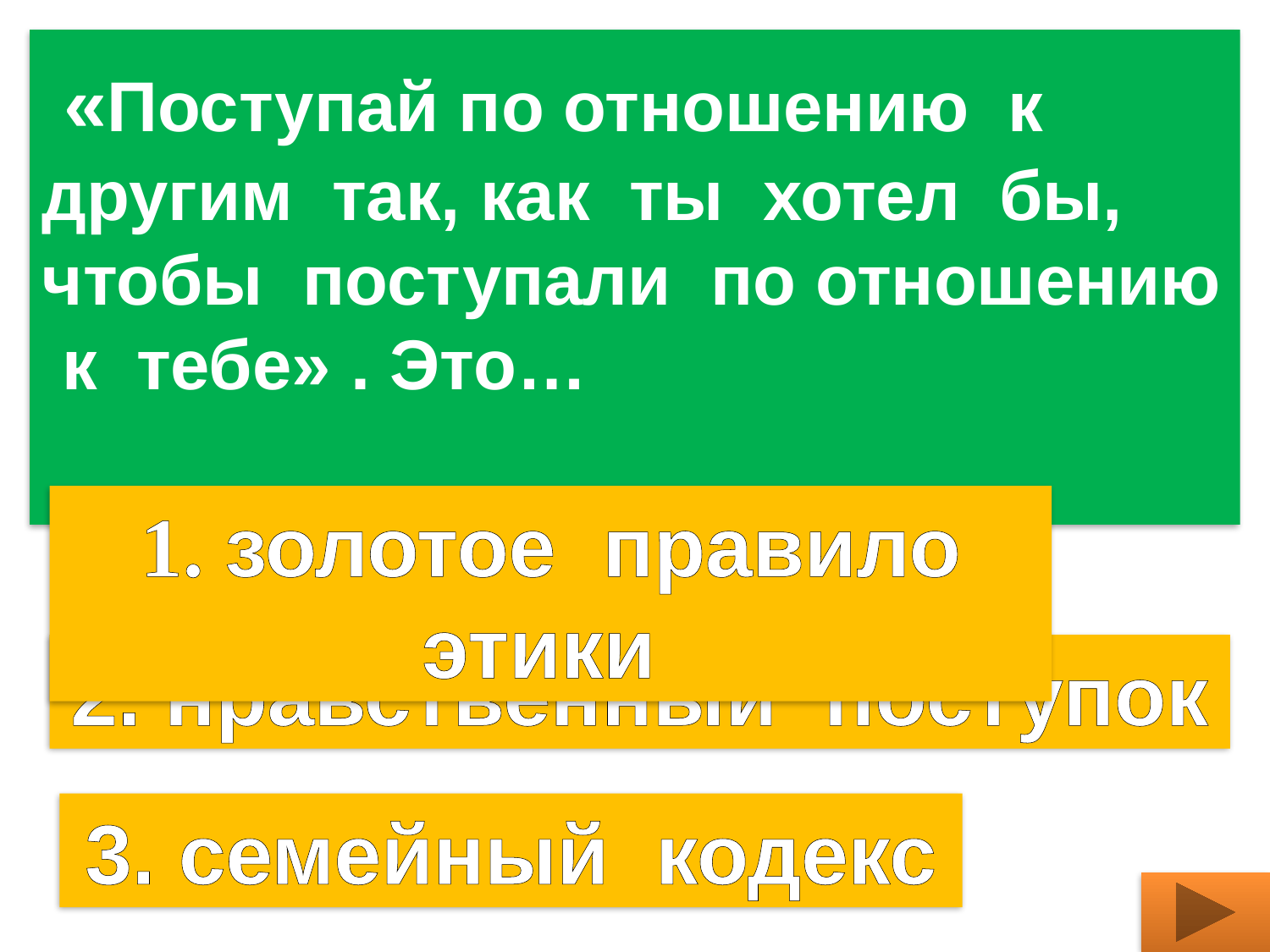

«Поступай по отношению  к  другим  так, как  ты  хотел  бы, чтобы  поступали  по отношению  к  тебе» . Это…

1. золотое  правило этики
2. нравственный  поступок
3. семейный  кодекс